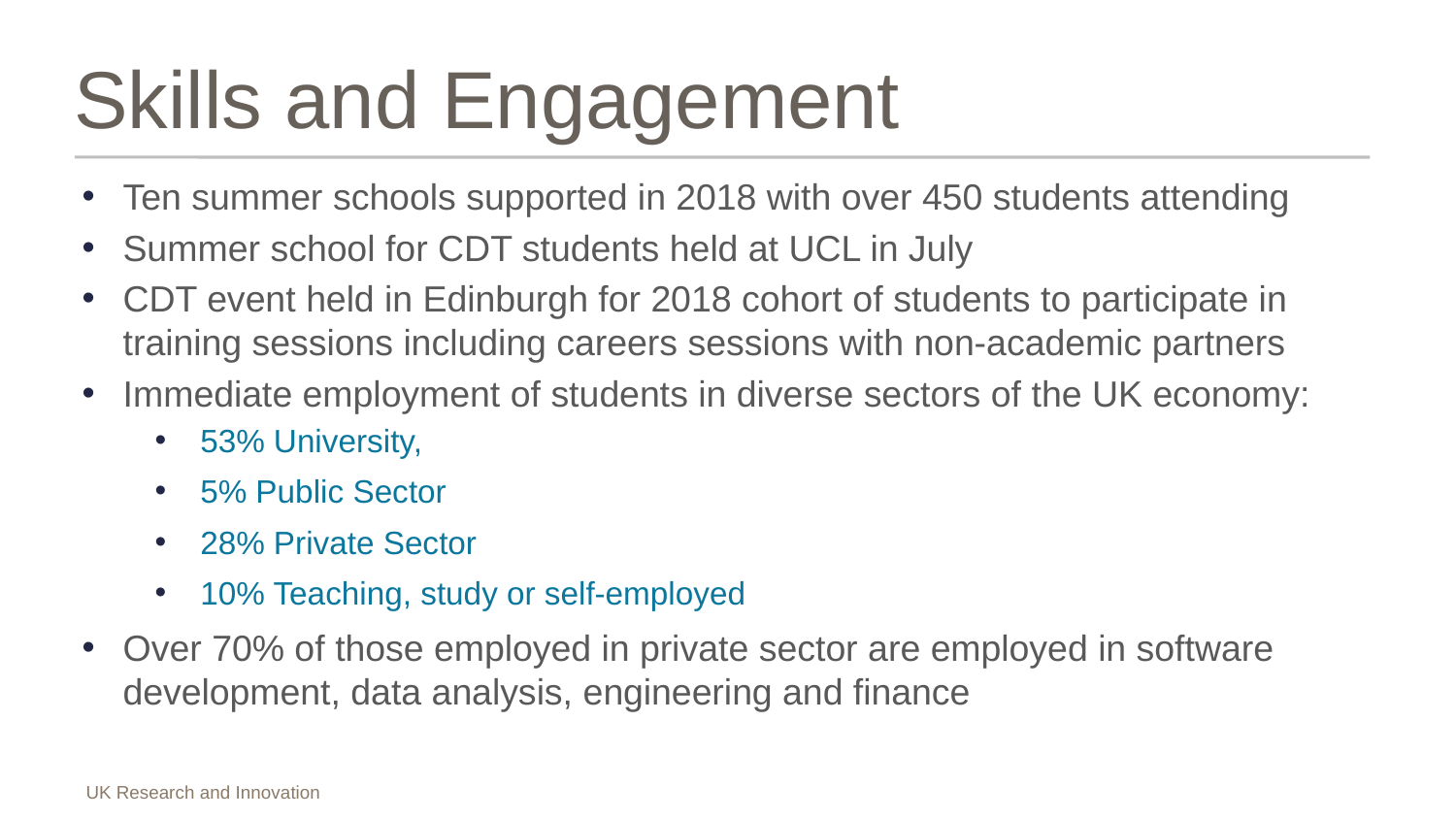

# Skills and Engagement

Ten summer schools supported in 2018 with over 450 students attending
Summer school for CDT students held at UCL in July
CDT event held in Edinburgh for 2018 cohort of students to participate in training sessions including careers sessions with non-academic partners
Immediate employment of students in diverse sectors of the UK economy:
53% University,
5% Public Sector
28% Private Sector
10% Teaching, study or self-employed
Over 70% of those employed in private sector are employed in software development, data analysis, engineering and finance